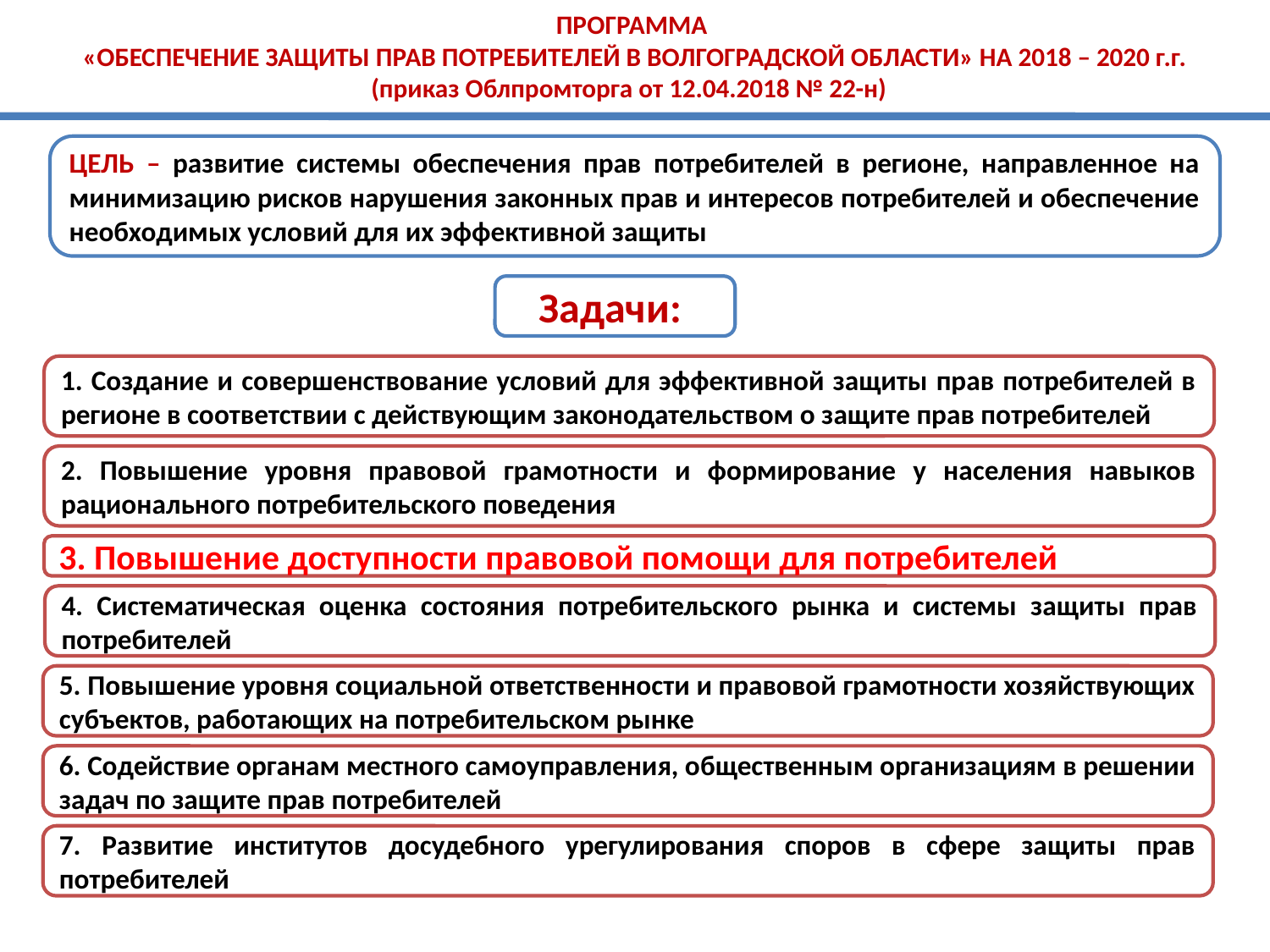

ПРОГРАММА
«ОБЕСПЕЧЕНИЕ ЗАЩИТЫ ПРАВ ПОТРЕБИТЕЛЕЙ В ВОЛГОГРАДСКОЙ ОБЛАСТИ» НА 2018 – 2020 г.г. (приказ Облпромторга от 12.04.2018 № 22-н)
ЦЕЛЬ – развитие системы обеспечения прав потребителей в регионе, направленное на минимизацию рисков нарушения законных прав и интересов потребителей и обеспечение необходимых условий для их эффективной защиты
Задачи:
1. Создание и совершенствование условий для эффективной защиты прав потребителей в регионе в соответствии с действующим законодательством о защите прав потребителей
2. Повышение уровня правовой грамотности и формирование у населения навыков рационального потребительского поведения
3. Повышение доступности правовой помощи для потребителей
4. Систематическая оценка состояния потребительского рынка и системы защиты прав потребителей
5. Повышение уровня социальной ответственности и правовой грамотности хозяйствующих субъектов, работающих на потребительском рынке
6. Содействие органам местного самоуправления, общественным организациям в решении задач по защите прав потребителей
7. Развитие институтов досудебного урегулирования споров в сфере защиты прав потребителей